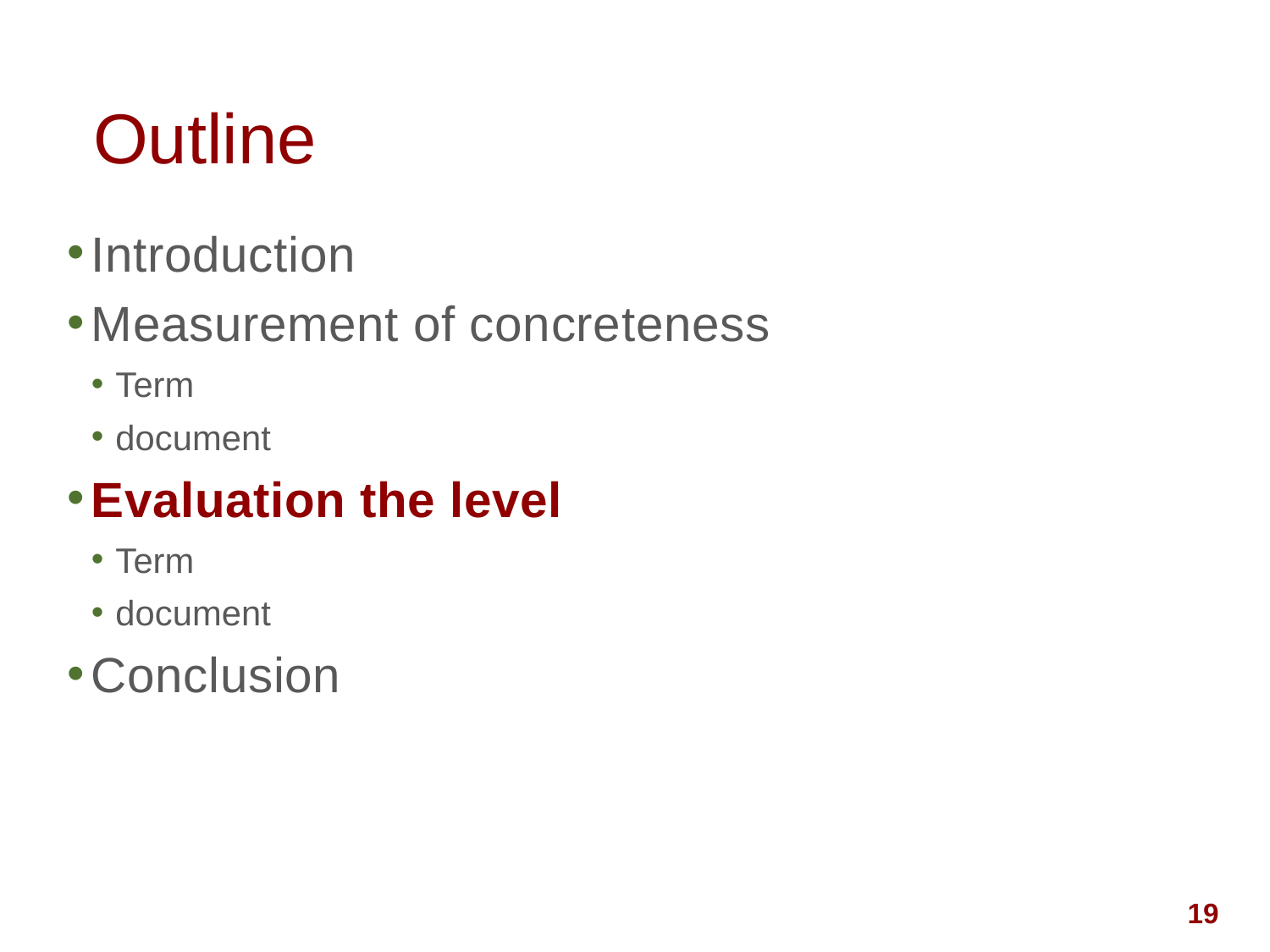

# Outline
Introduction
Measurement of concreteness
Term
document
Evaluation the level
Term
document
Conclusion
19